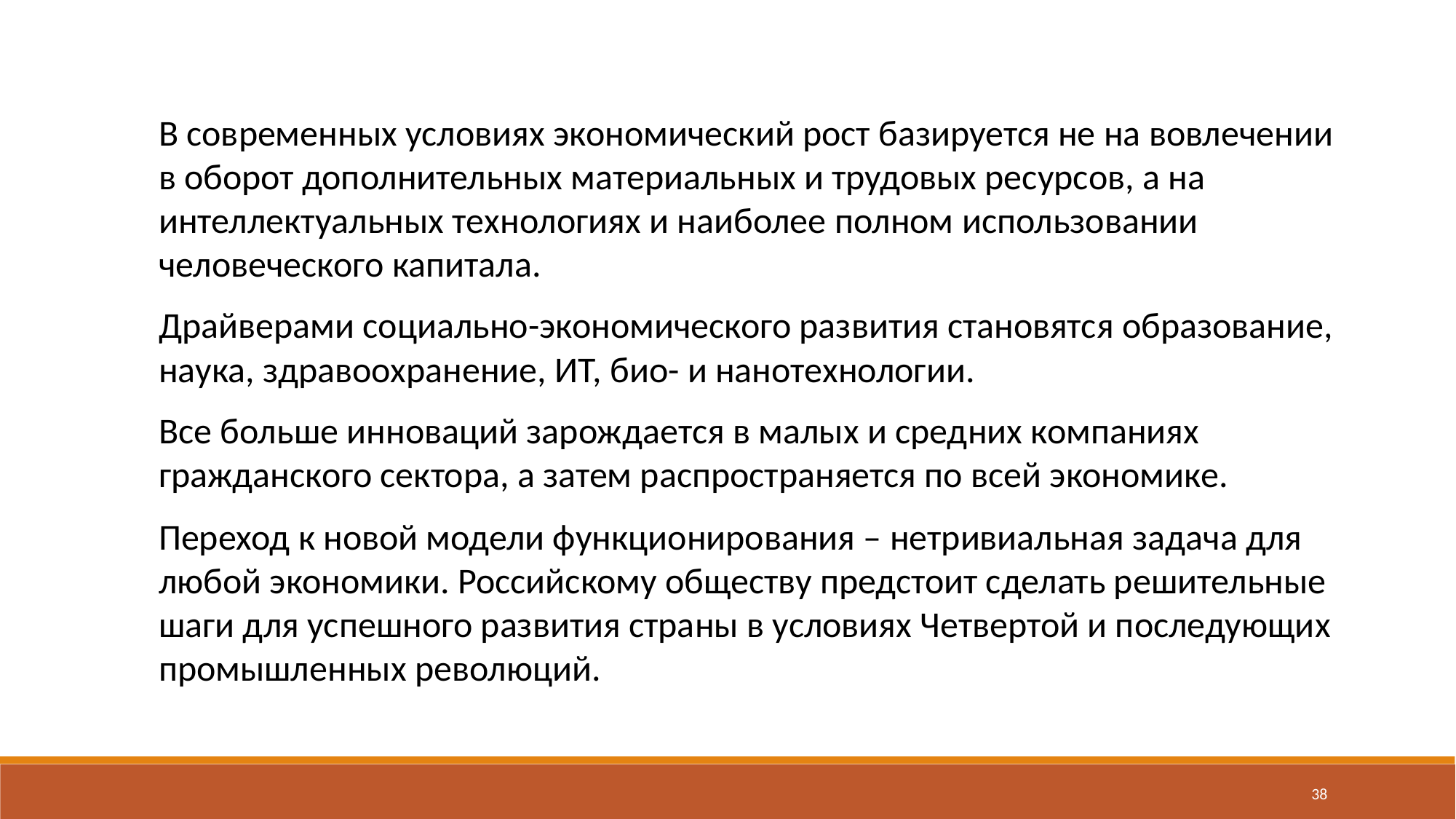

В современных условиях экономический рост базируется не на вовлечении в оборот дополнительных материальных и трудовых ресурсов, а на интеллектуальных технологиях и наиболее полном использовании человеческого капитала.
Драйверами социально-экономического развития становятся образование, наука, здравоохранение, ИТ, био- и нанотехнологии.
Все больше инноваций зарождается в малых и средних компаниях гражданского сектора, а затем распространяется по всей экономике.
Переход к новой модели функционирования – нетривиальная задача для любой экономики. Российскому обществу предстоит сделать решительные шаги для успешного развития страны в условиях Четвертой и последующих промышленных революций.
38